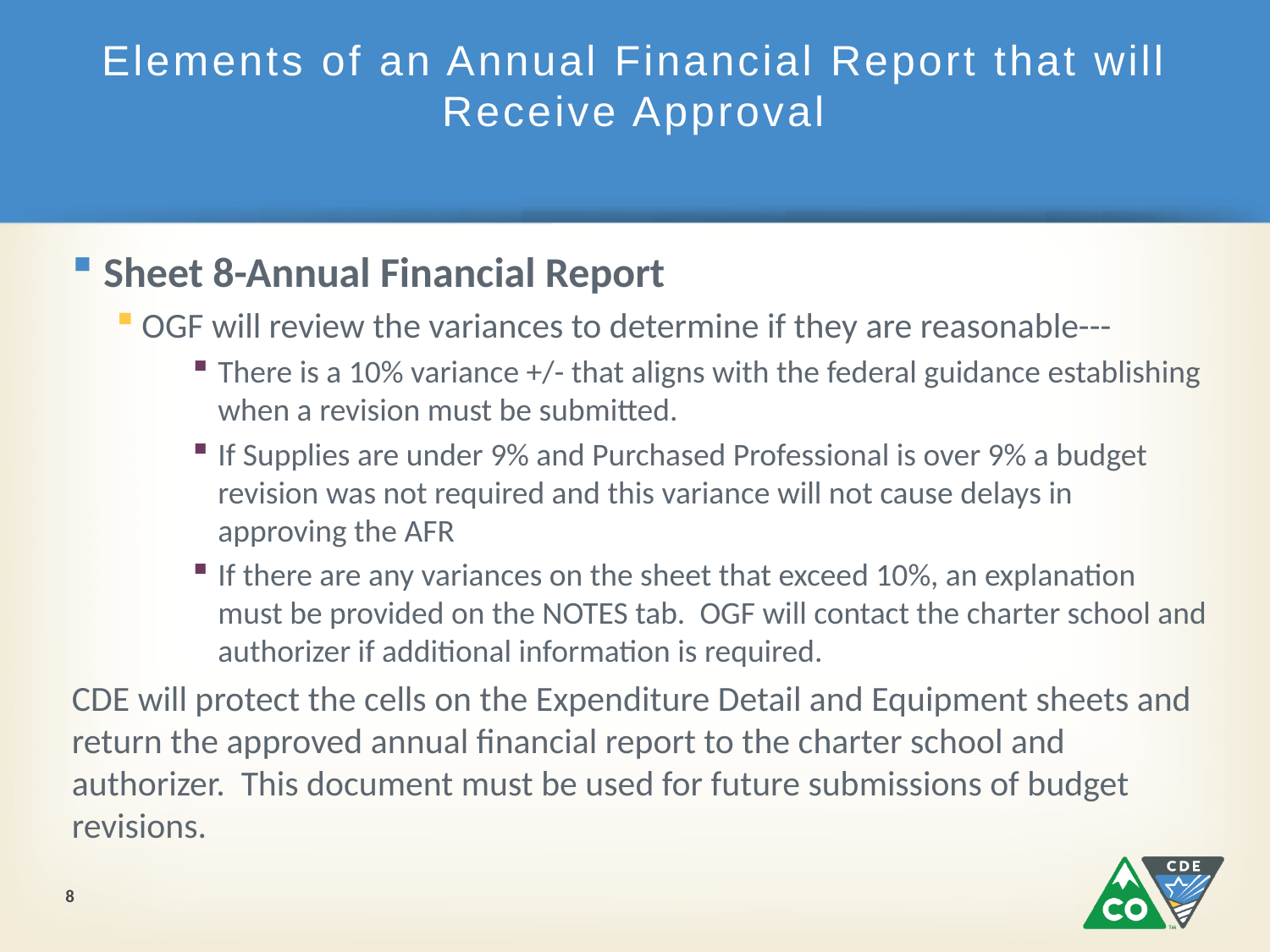

# Elements of an Annual Financial Report that will Receive Approval
Sheet 8-Annual Financial Report
OGF will review the variances to determine if they are reasonable---
There is a 10% variance +/- that aligns with the federal guidance establishing when a revision must be submitted.
If Supplies are under 9% and Purchased Professional is over 9% a budget revision was not required and this variance will not cause delays in approving the AFR
If there are any variances on the sheet that exceed 10%, an explanation must be provided on the NOTES tab.  OGF will contact the charter school and authorizer if additional information is required.
CDE will protect the cells on the Expenditure Detail and Equipment sheets and return the approved annual financial report to the charter school and authorizer.  This document must be used for future submissions of budget revisions.
8